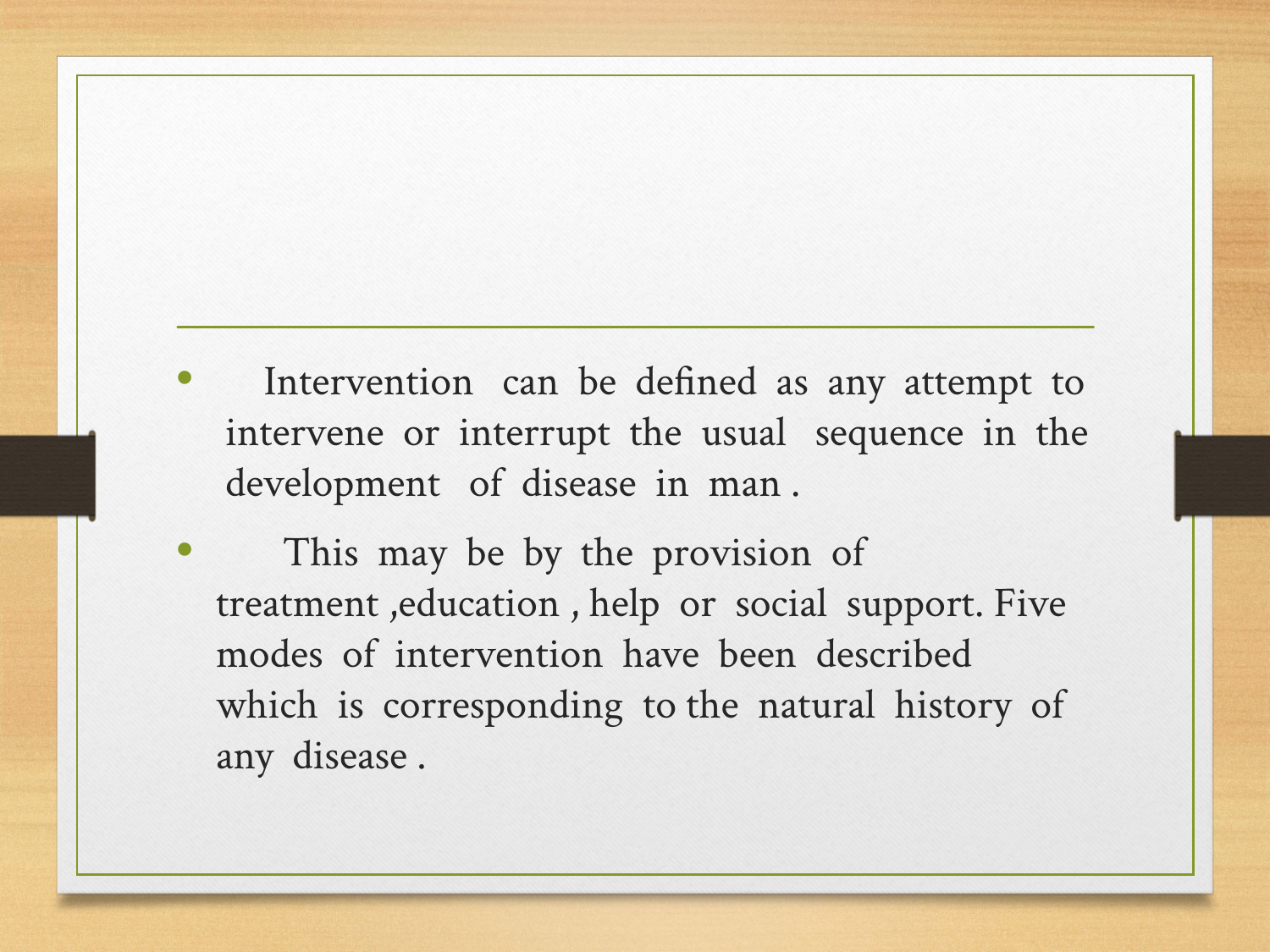

#
     Intervention   can  be  defined  as  any  attempt  to  intervene  or  interrupt  the  usual   sequence  in  the  development   of  disease  in  man .
       This  may  be  by  the  provision  of  treatment ,education , help  or  social  support. Five  modes  of  intervention  have  been  described   which  is  corresponding  to the  natural  history  of  any  disease .